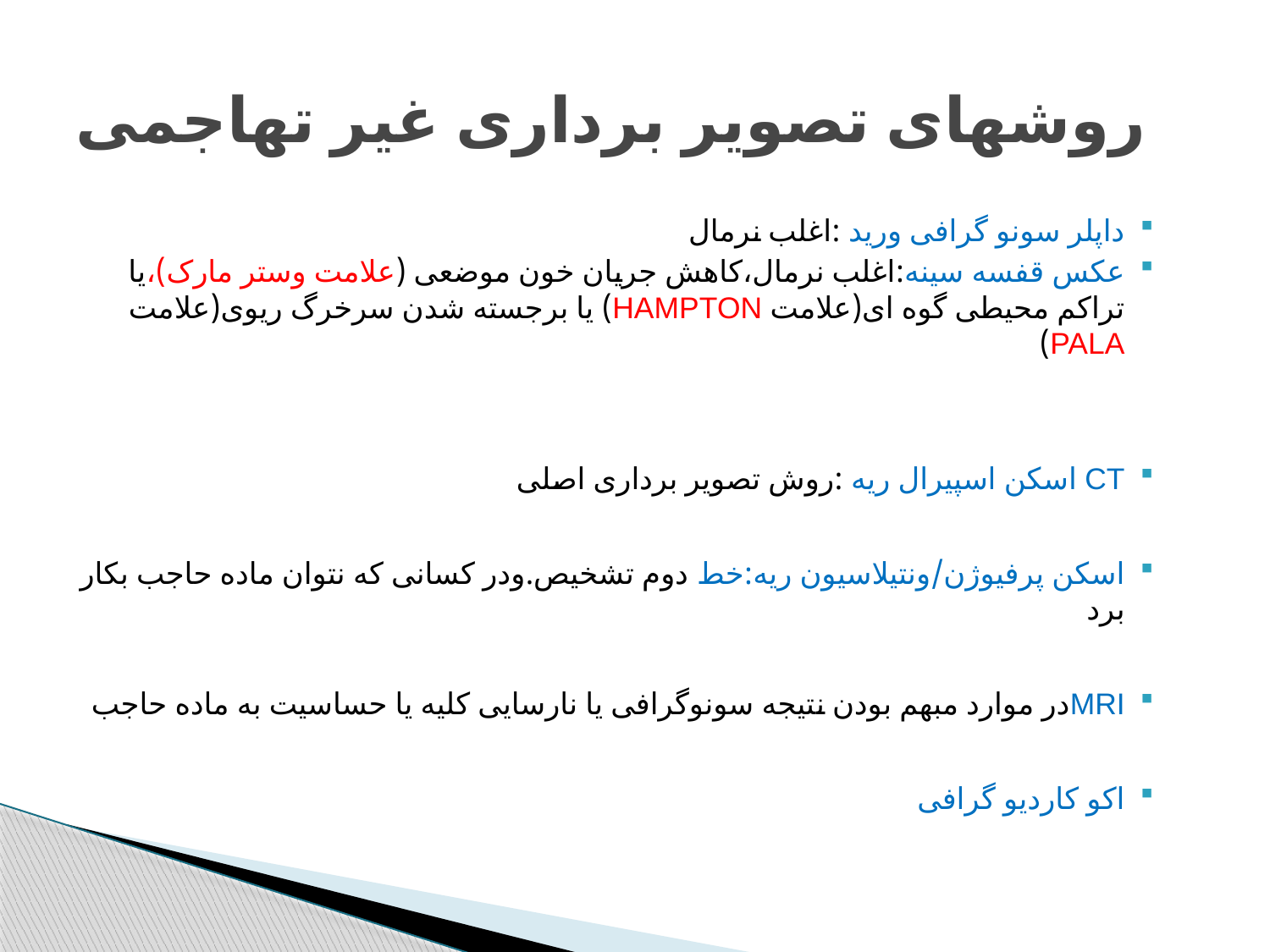

# روشهای تصویر برداری غیر تهاجمی
داپلر سونو گرافی ورید :اغلب نرمال
عکس قفسه سینه:اغلب نرمال،کاهش جریان خون موضعی (علامت وستر مارک)،یا تراکم محیطی گوه ای(علامت HAMPTON) یا برجسته شدن سرخرگ ریوی(علامت PALA)

CT اسکن اسپیرال ریه :روش تصویر برداری اصلی

اسکن پرفیوژن/ونتیلاسیون ریه:خط دوم تشخیص.ودر کسانی که نتوان ماده حاجب بکار برد

MRIدر موارد مبهم بودن نتیجه سونوگرافی یا نارسایی کلیه یا حساسیت به ماده حاجب

اکو کاردیو گرافی